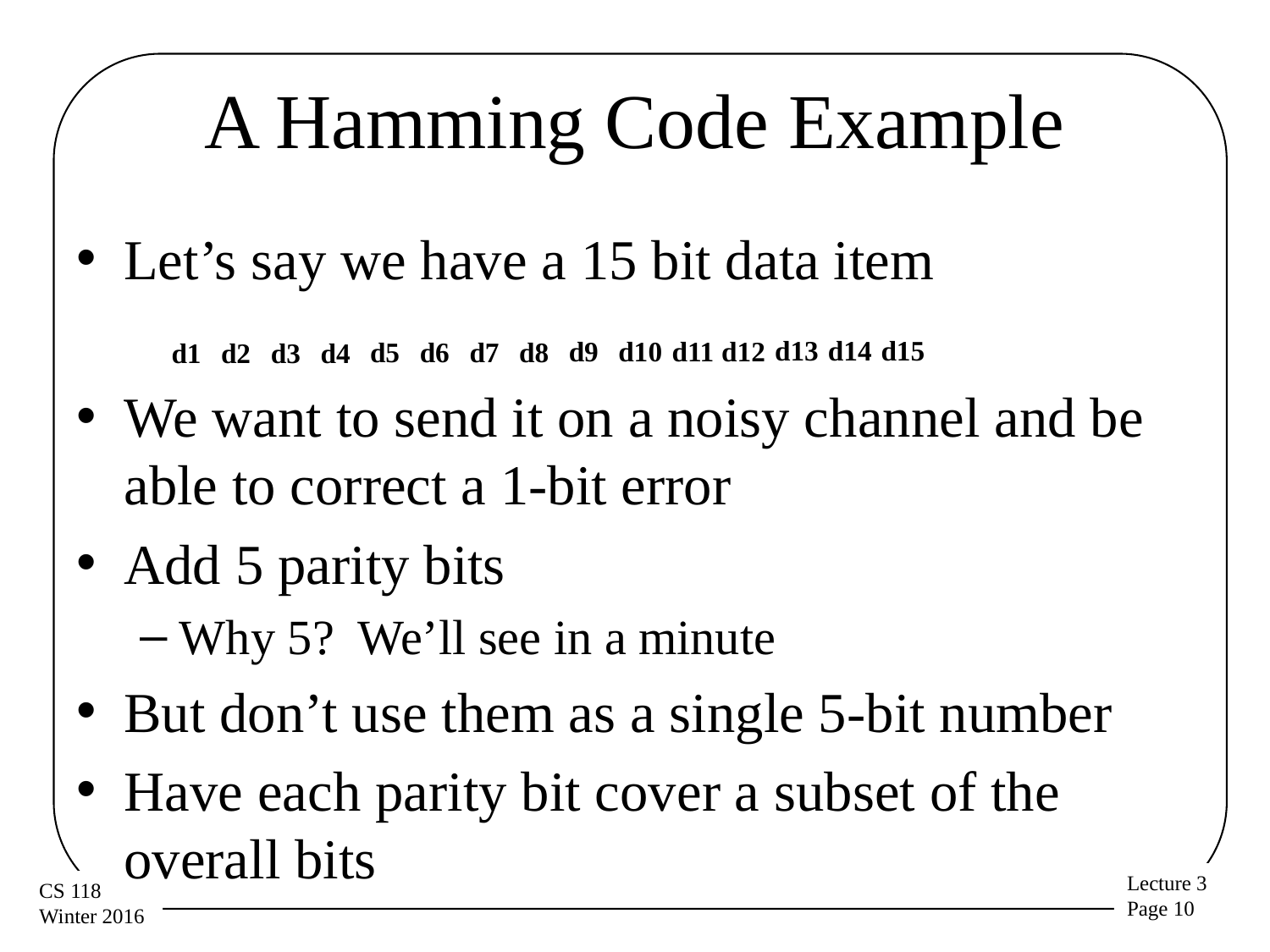

# A Hamming Code Example
Let’s say we have a 15 bit data item

We want to send it on a noisy channel and be able to correct a 1-bit error
Add 5 parity bits
Why 5?  We’ll see in a minute
But don’t use them as a single 5-bit number
Have each parity bit cover a subset of the overall bits
d15
d14
d13
d12
d11
d10
d9
d8
d7
d6
d5
d4
d3
d2
d1